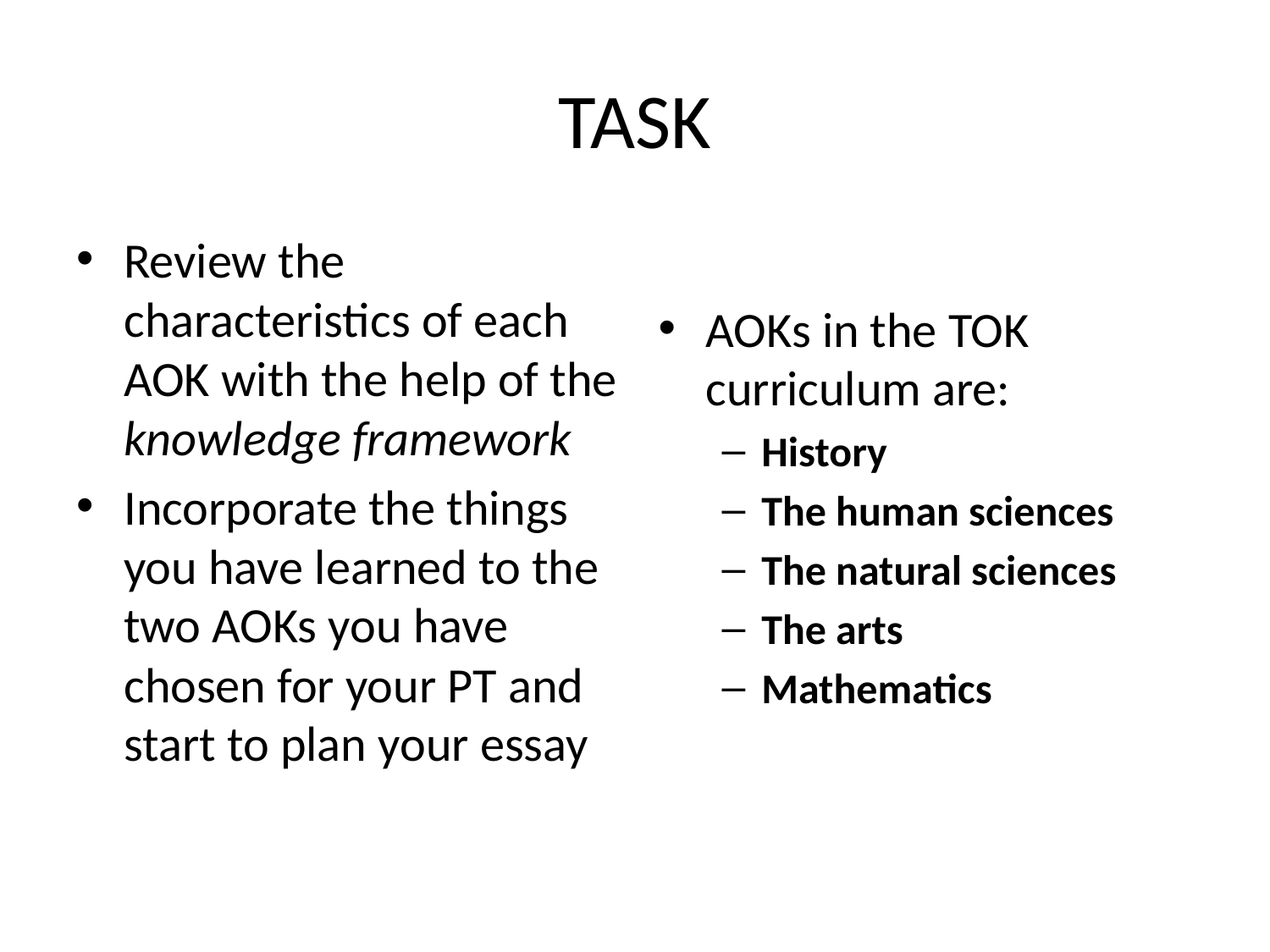

# TASK
Review the characteristics of each AOK with the help of the knowledge framework
Incorporate the things you have learned to the two AOKs you have chosen for your PT and start to plan your essay

AOKs in the TOK curriculum are:
History
The human sciences
The natural sciences
The arts
Mathematics